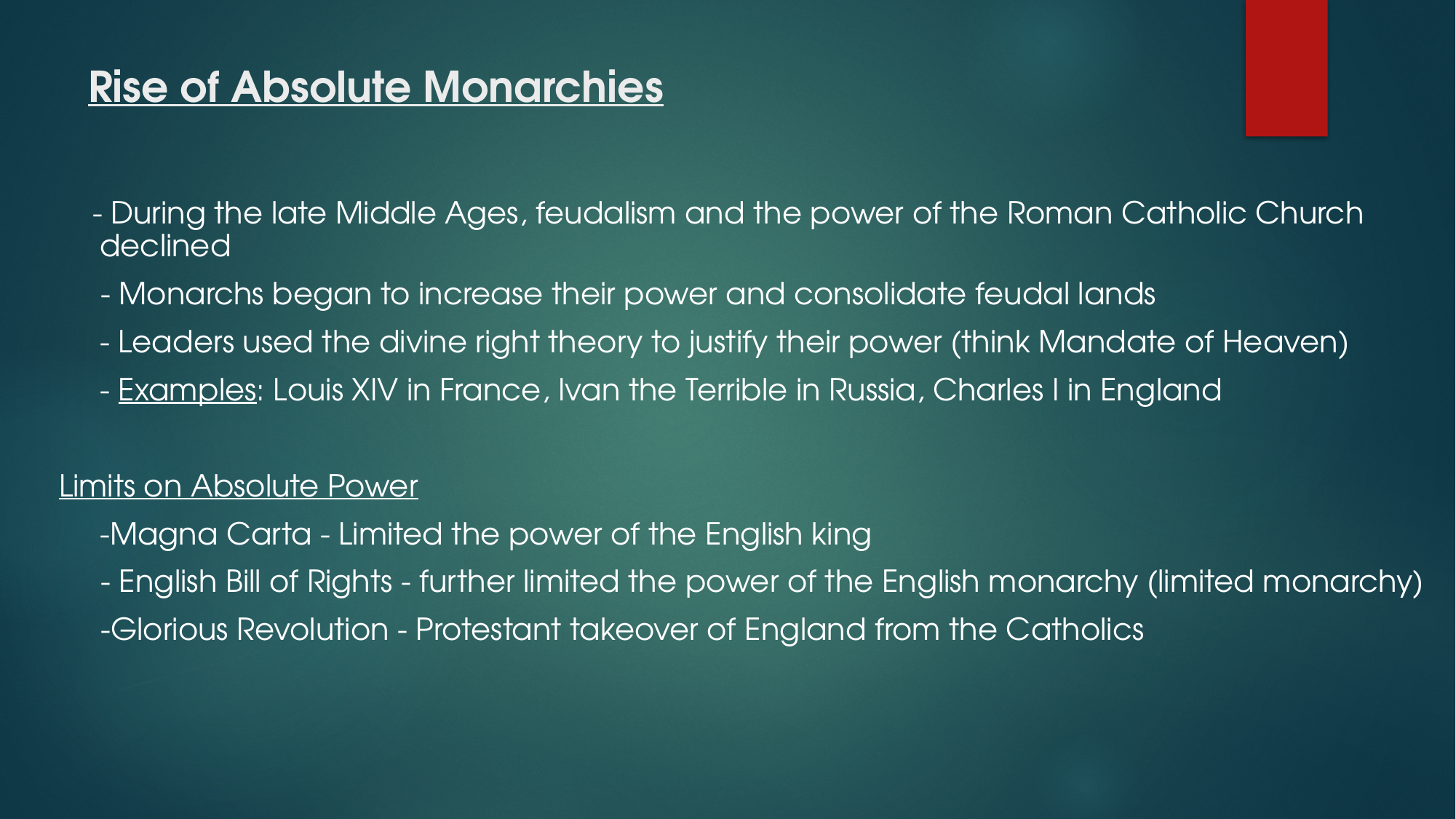

# Rise of Absolute Monarchies

    - During the late Middle Ages, feudalism and the power of the Roman Catholic Church declined
     - Monarchs began to increase their power and consolidate feudal lands
	- Leaders used the divine right theory to justify their power (think Mandate of Heaven)
	- Examples: Louis XIV in France, Ivan the Terrible in Russia, Charles I in England

Limits on Absolute Power
 	-Magna Carta - Limited the power of the English king
     - English Bill of Rights - further limited the power of the English monarchy (limited monarchy)
     -Glorious Revolution - Protestant takeover of England from the Catholics